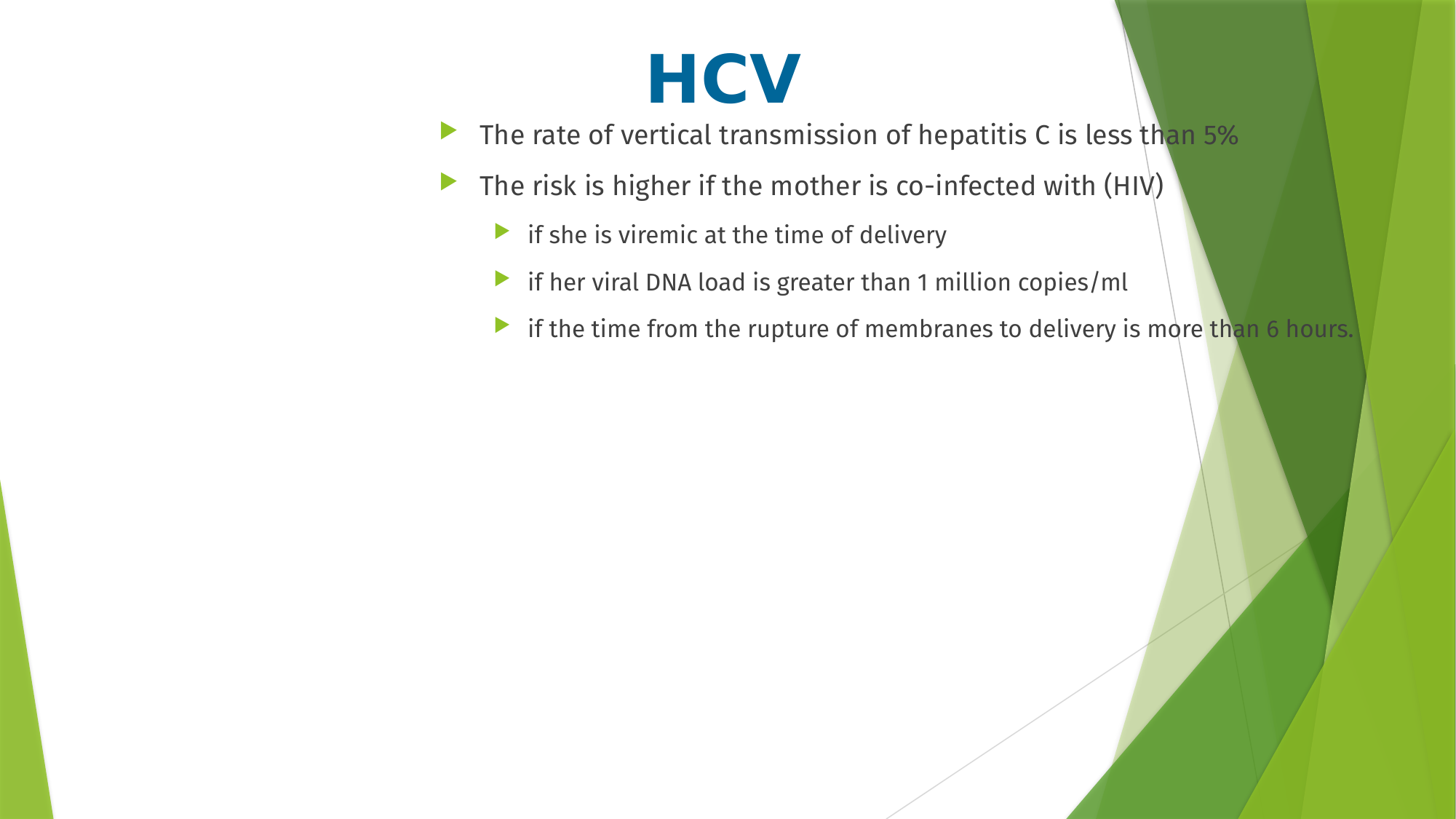

HCV
The rate of vertical transmission of hepatitis C is less than 5%
The risk is higher if the mother is co-infected with (HIV)
if she is viremic at the time of delivery
if her viral DNA load is greater than 1 million copies/ml
if the time from the rupture of membranes to delivery is more than 6 hours.